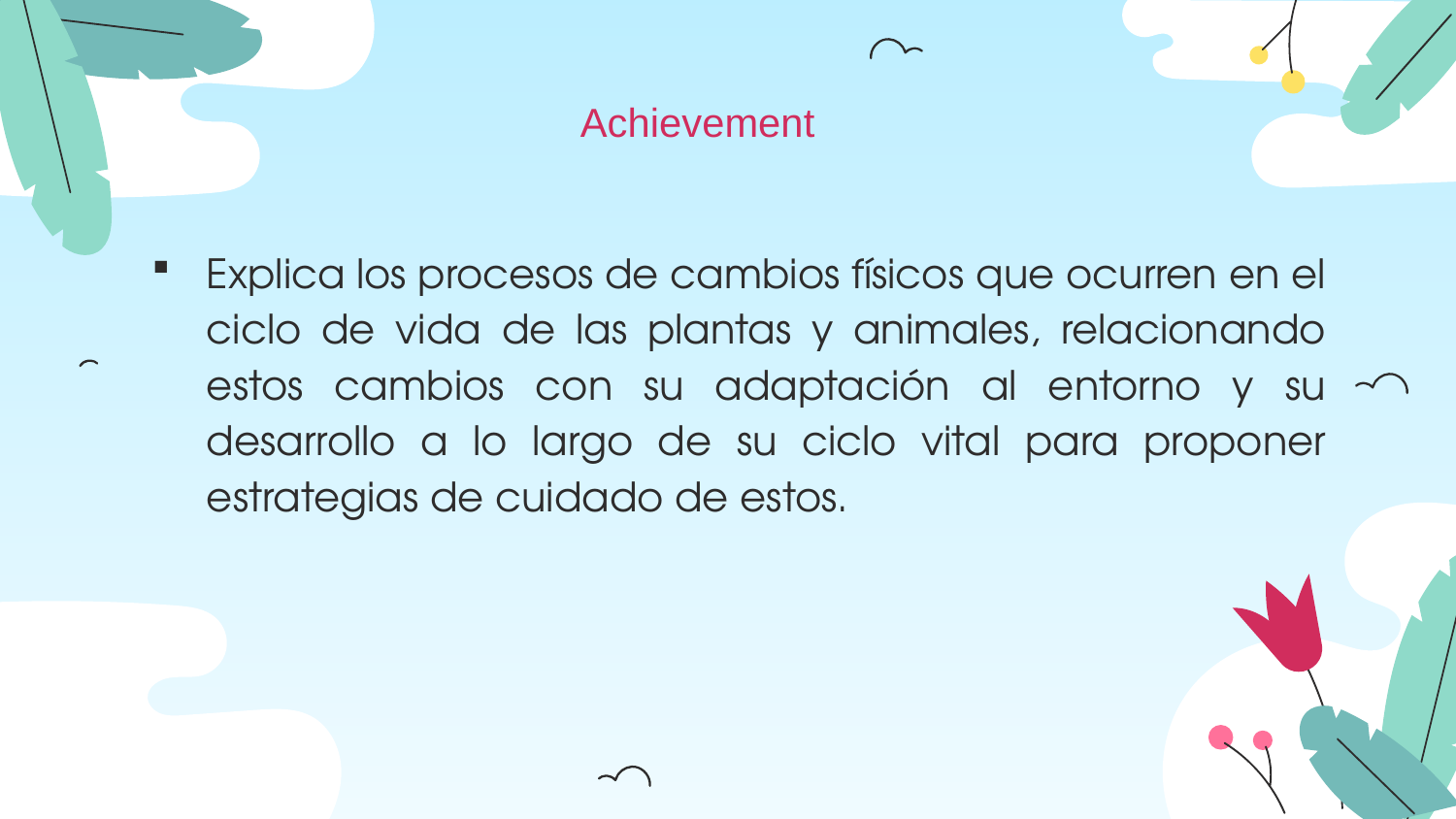

# Achievement
Explica los procesos de cambios físicos que ocurren en el ciclo de vida de las plantas y animales, relacionando estos cambios con su adaptación al entorno y su desarrollo a lo largo de su ciclo vital para proponer estrategias de cuidado de estos.